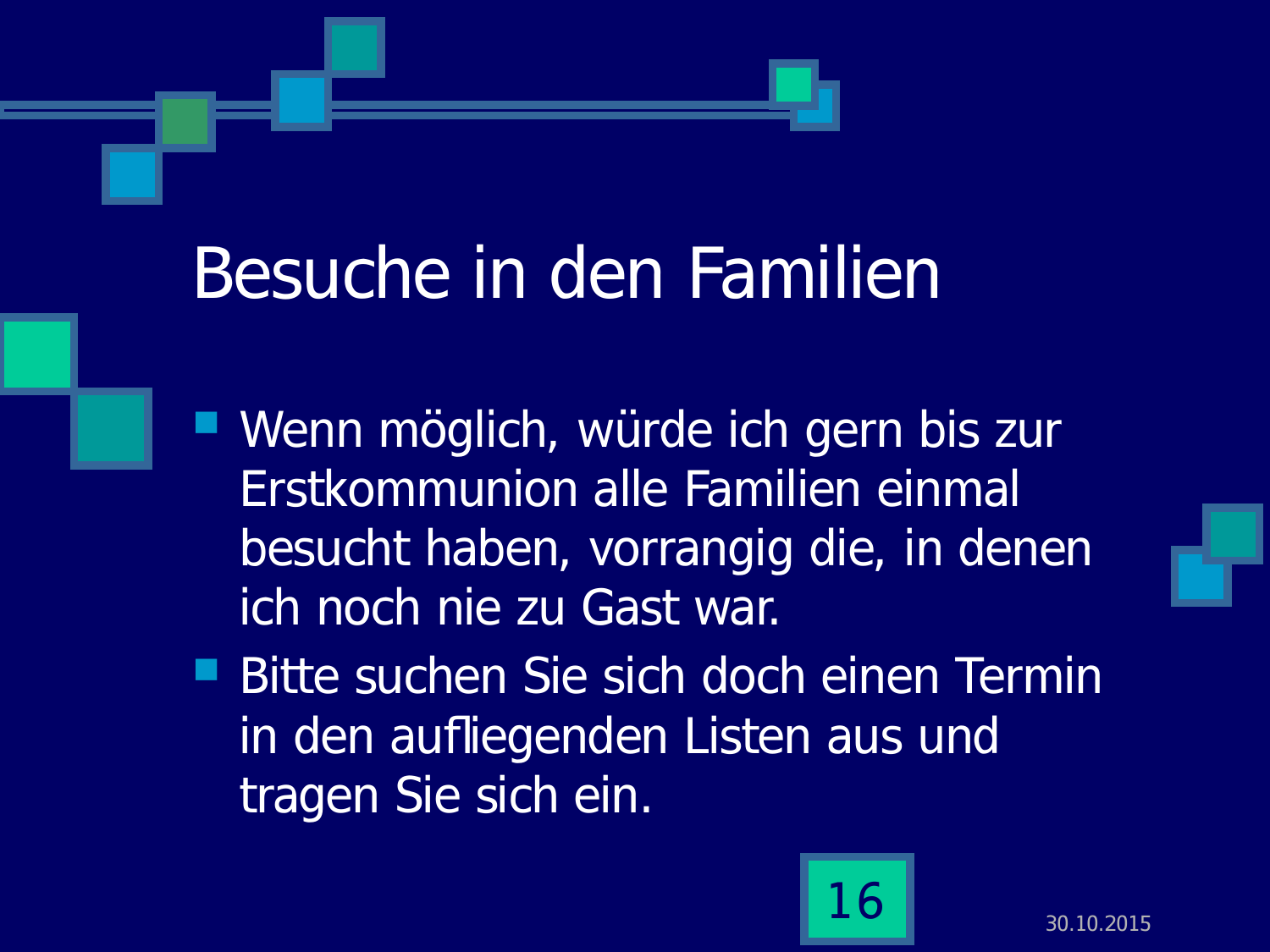

# Besuche in den Familien
Wenn möglich, würde ich gern bis zur Erstkommunion alle Familien einmal besucht haben, vorrangig die, in denen ich noch nie zu Gast war.
Bitte suchen Sie sich doch einen Termin in den aufliegenden Listen aus und tragen Sie sich ein.
16
30.10.2015